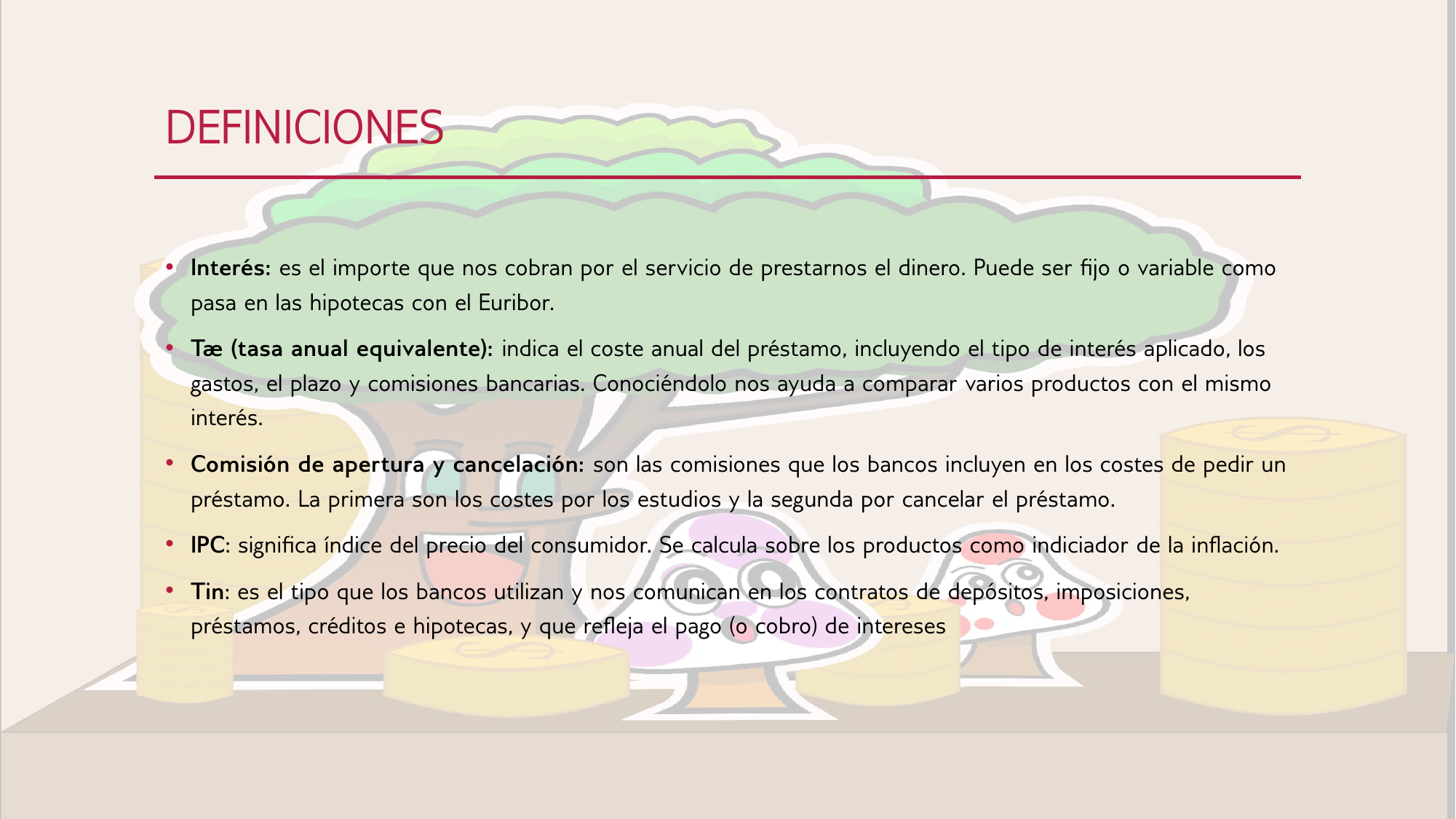

# definiciones
Interés: es el importe que nos cobran por el servicio de prestarnos el dinero. Puede ser fijo o variable como pasa en las hipotecas con el Euribor.
Tae (tasa anual equivalente): indica el coste anual del préstamo, incluyendo el tipo de interés aplicado, los gastos, el plazo y comisiones bancarias. Conociéndolo nos ayuda a comparar varios productos con el mismo interés.
Comisión de apertura y cancelación: son las comisiones que los bancos incluyen en los costes de pedir un préstamo. La primera son los costes por los estudios y la segunda por cancelar el préstamo.
IPC: significa índice del precio del consumidor. Se calcula sobre los productos como indiciador de la inflación.
Tin: es el tipo que los bancos utilizan y nos comunican en los contratos de depósitos, imposiciones, préstamos, créditos e hipotecas, y que refleja el pago (o cobro) de intereses